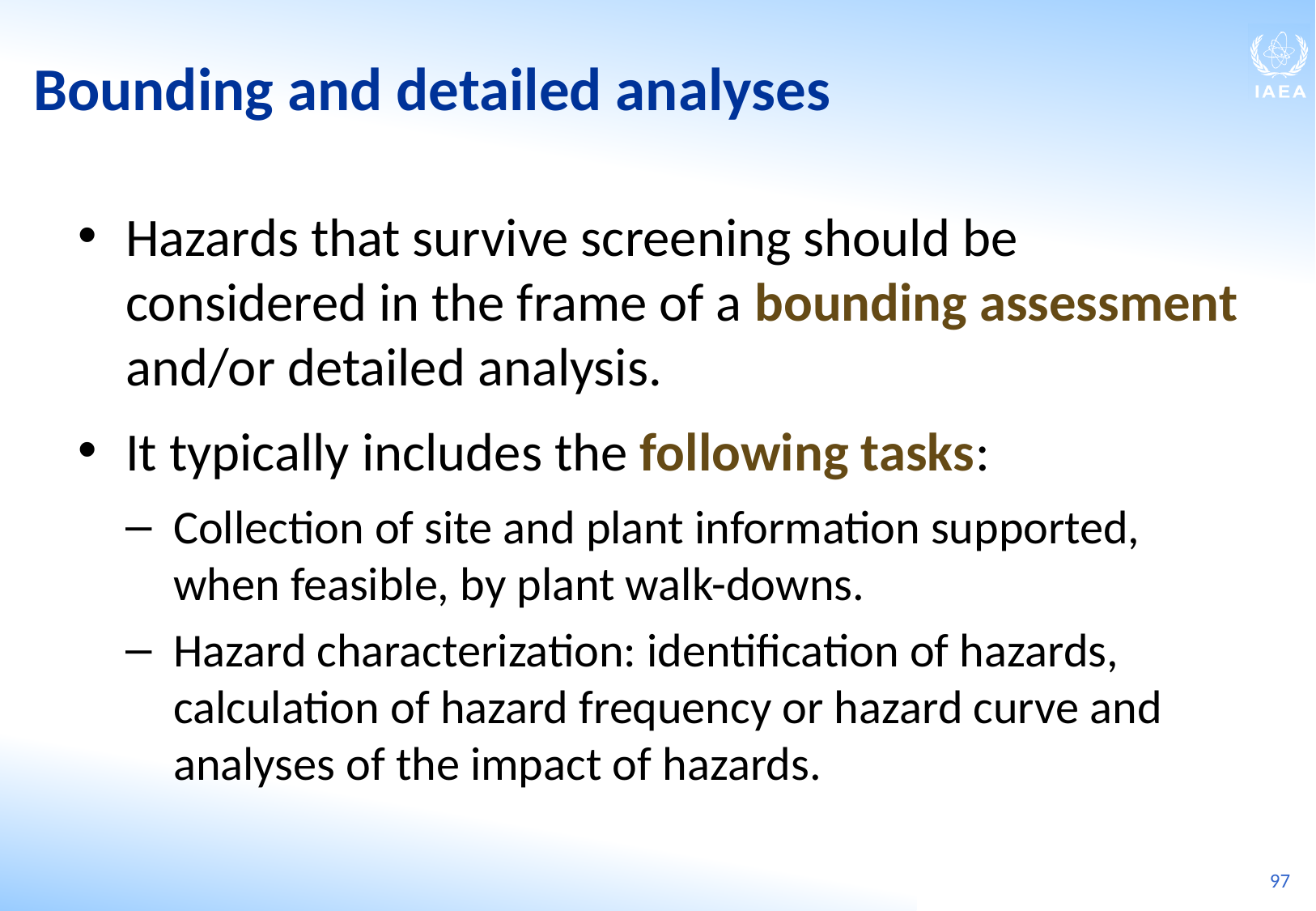

Bounding and detailed analyses
Hazards that survive screening should be considered in the frame of a bounding assessment and/or detailed analysis.
It typically includes the following tasks:
Collection of site and plant information supported, when feasible, by plant walk-downs.
Hazard characterization: identification of hazards, calculation of hazard frequency or hazard curve and analyses of the impact of hazards.

97